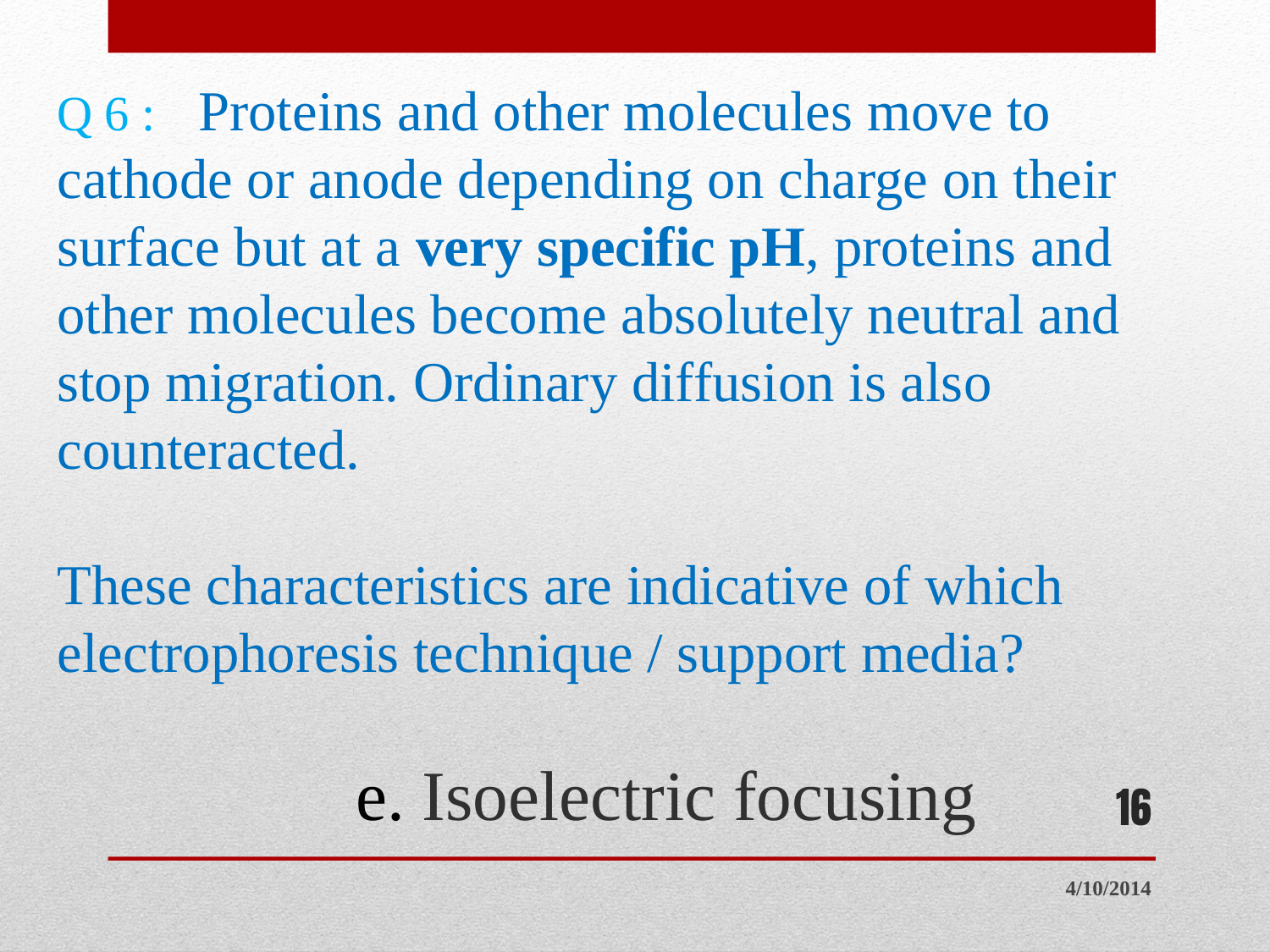

# Q 6 :	 Proteins and other molecules move to cathode or anode depending on charge on their surface but at a very specific pH, proteins and other molecules become absolutely neutral and stop migration. Ordinary diffusion is also counteracted.   These characteristics are indicative of which electrophoresis technique / support media?
16
e. Isoelectric focusing

4/10/2014